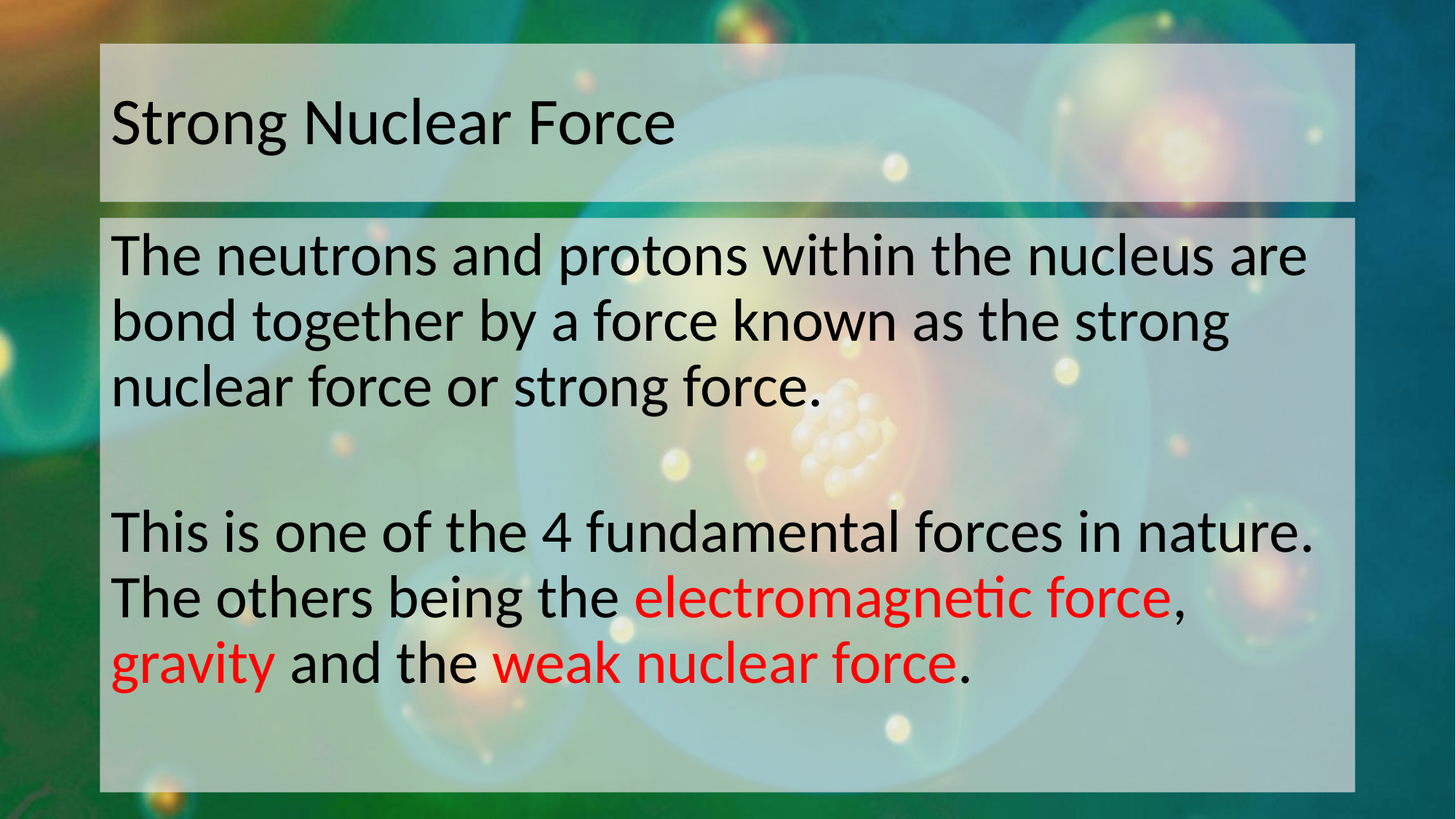

# Strong Nuclear Force
The neutrons and protons within the nucleus are bond together by a force known as the strong nuclear force or strong force.

This is one of the 4 fundamental forces in nature. The others being the electromagnetic force, gravity and the weak nuclear force.